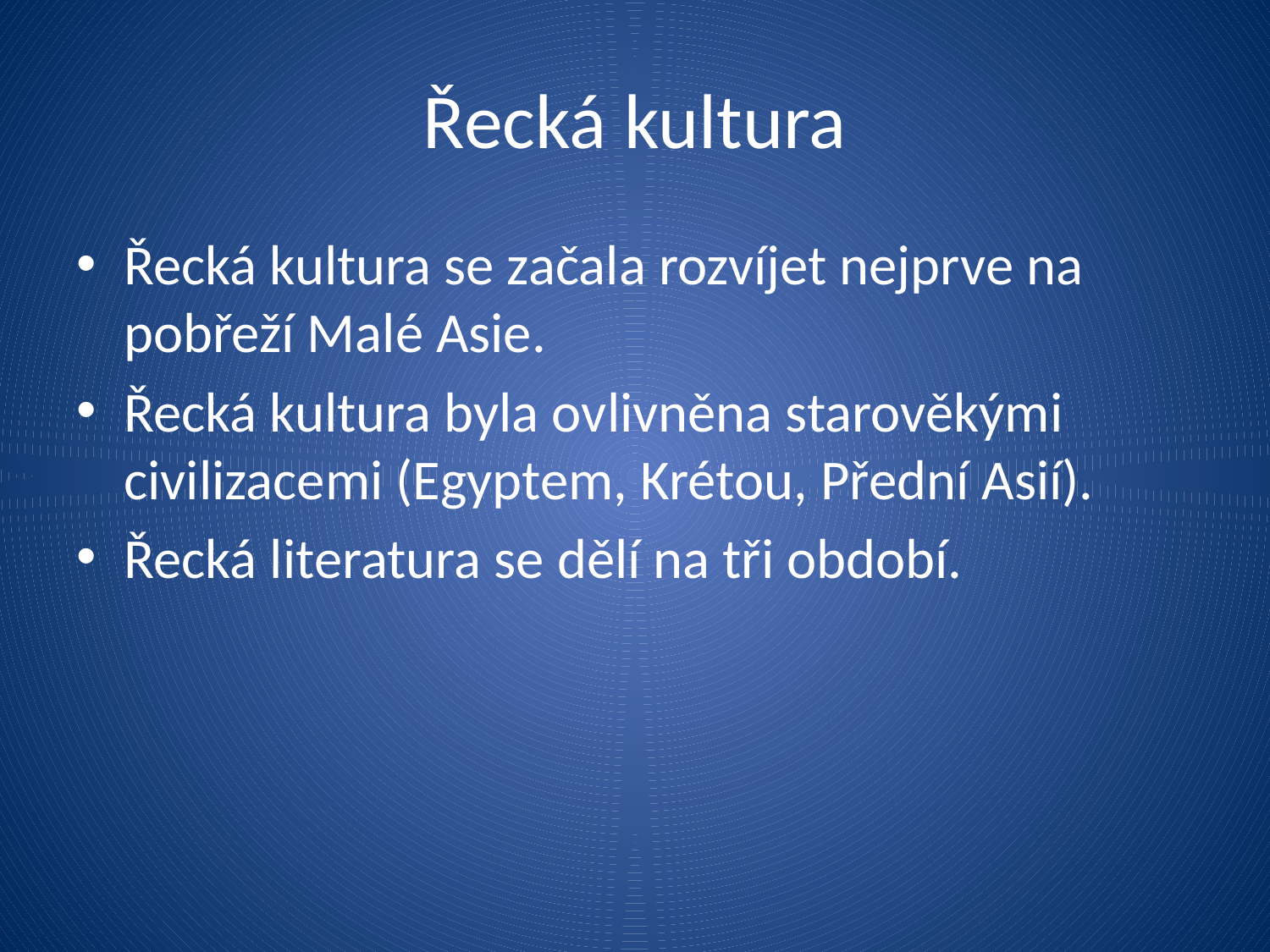

# Řecká kultura
Řecká kultura se začala rozvíjet nejprve na pobřeží Malé Asie.
Řecká kultura byla ovlivněna starověkými civilizacemi (Egyptem, Krétou, Přední Asií).
Řecká literatura se dělí na tři období.